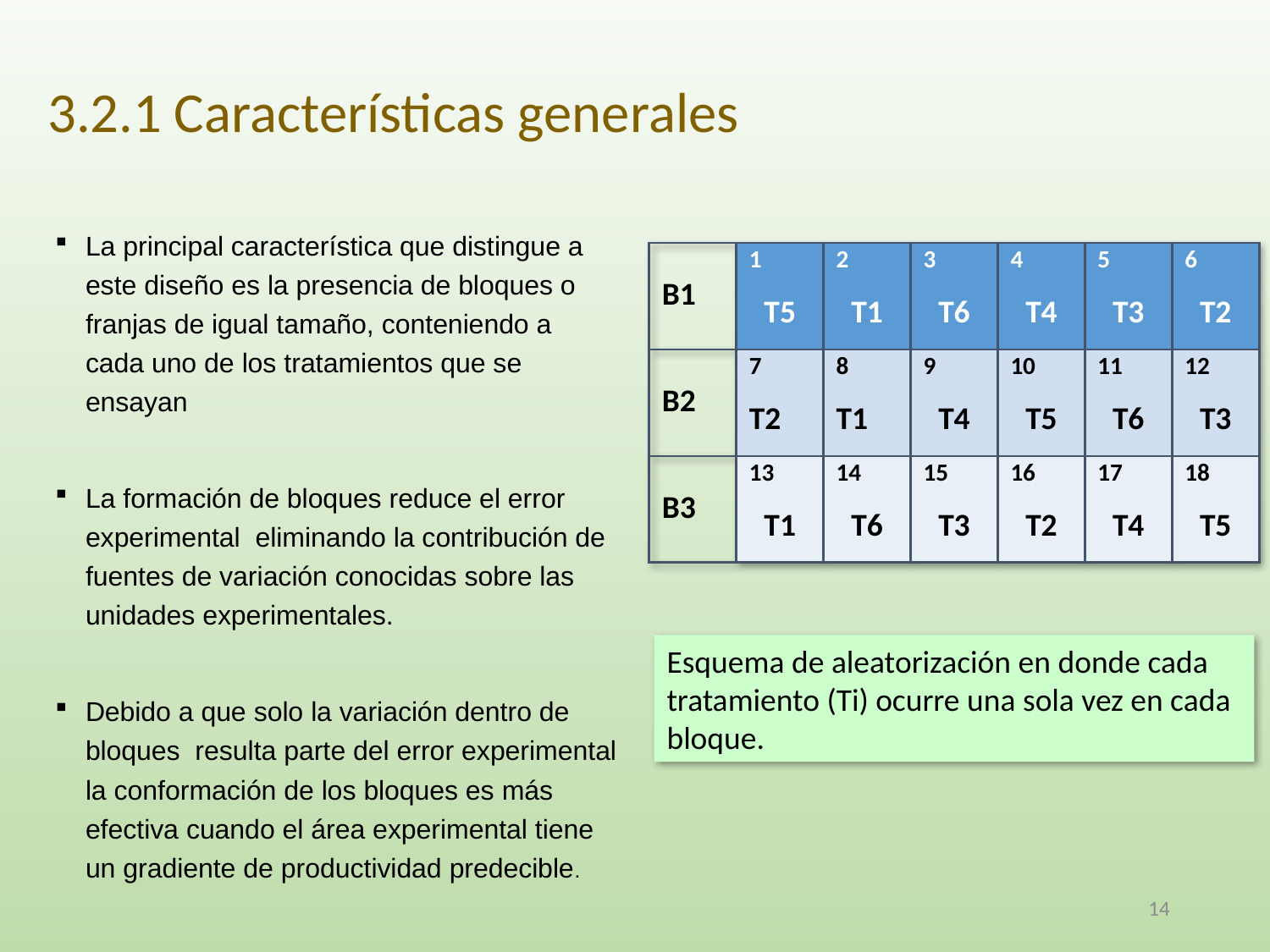

# 3.2.1 Características generales
La principal característica que distingue a este diseño es la presencia de bloques o franjas de igual tamaño, conteniendo a cada uno de los tratamientos que se ensayan

La formación de bloques reduce el error experimental  eliminando la contribución de fuentes de variación conocidas sobre las unidades experimentales.

Debido a que solo la variación dentro de bloques  resulta parte del error experimental la conformación de los bloques es más efectiva cuando el área experimental tiene un gradiente de productividad predecible.

| B1 | 1 T5 | 2 T1 | 3 T6 | 4 T4 | 5 T3 | 6 T2 |
| --- | --- | --- | --- | --- | --- | --- |
| B2 | 7 T2 | 8 T1 | 9 T4 | 10 T5 | 11 T6 | 12 T3 |
| B3 | 13 T1 | 14 T6 | 15 T3 | 16 T2 | 17 T4 | 18 T5 |
Esquema de aleatorización en donde cada tratamiento (Ti) ocurre una sola vez en cada bloque.
14